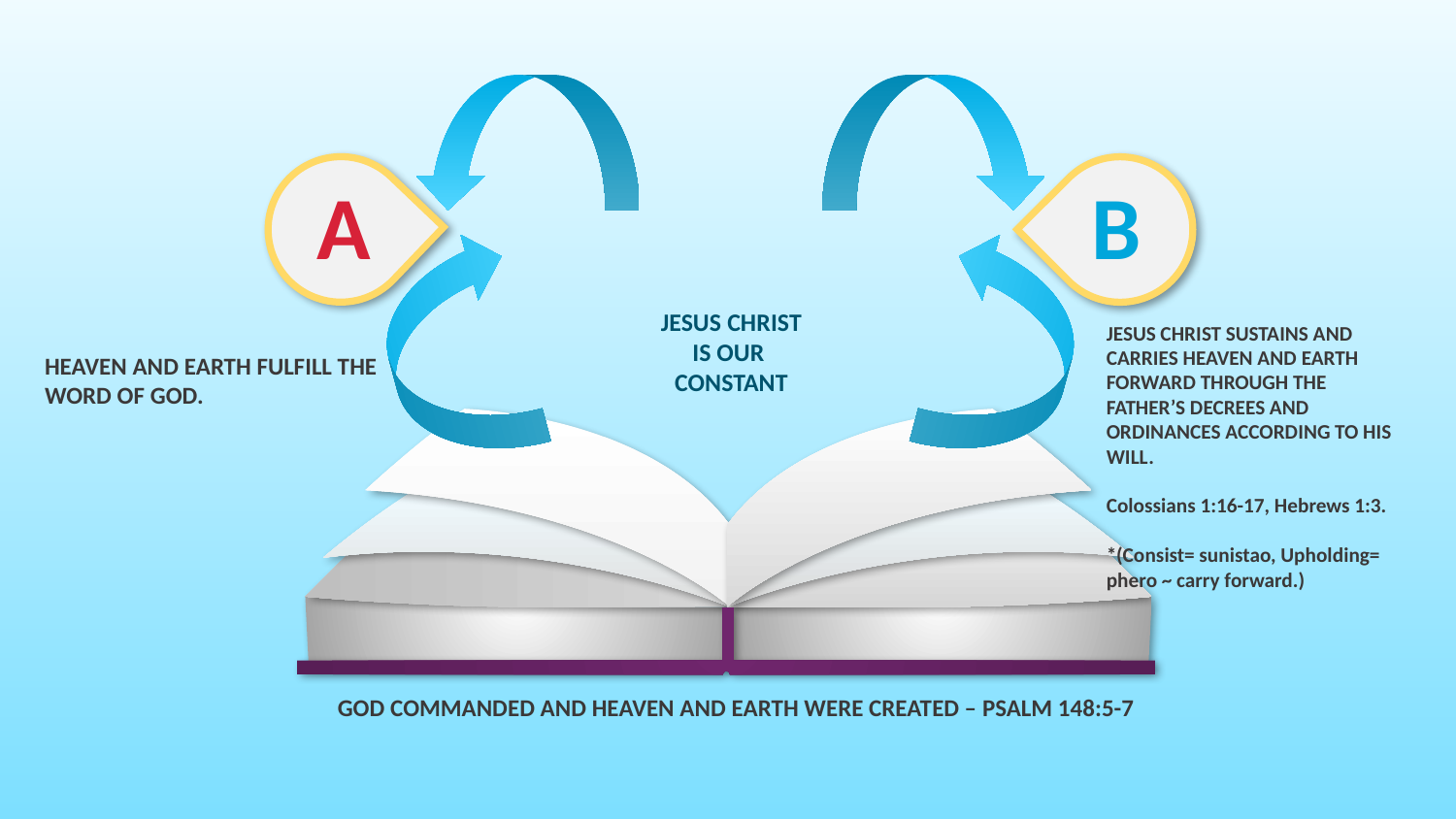

A

B

JESUS CHRIST
IS OUR
CONSTANT
JESUS CHRIST SUSTAINS AND CARRIES HEAVEN AND EARTH FORWARD THROUGH THE FATHER’S DECREES AND ORDINANCES ACCORDING TO HIS WILL.

Colossians 1:16-17, Hebrews 1:3.

*(Consist= sunistao, Upholding= phero ~ carry forward.)
HEAVEN AND EARTH FULFILL THE WORD OF GOD.

GOD COMMANDED AND HEAVEN AND EARTH WERE CREATED – PSALM 148:5-7